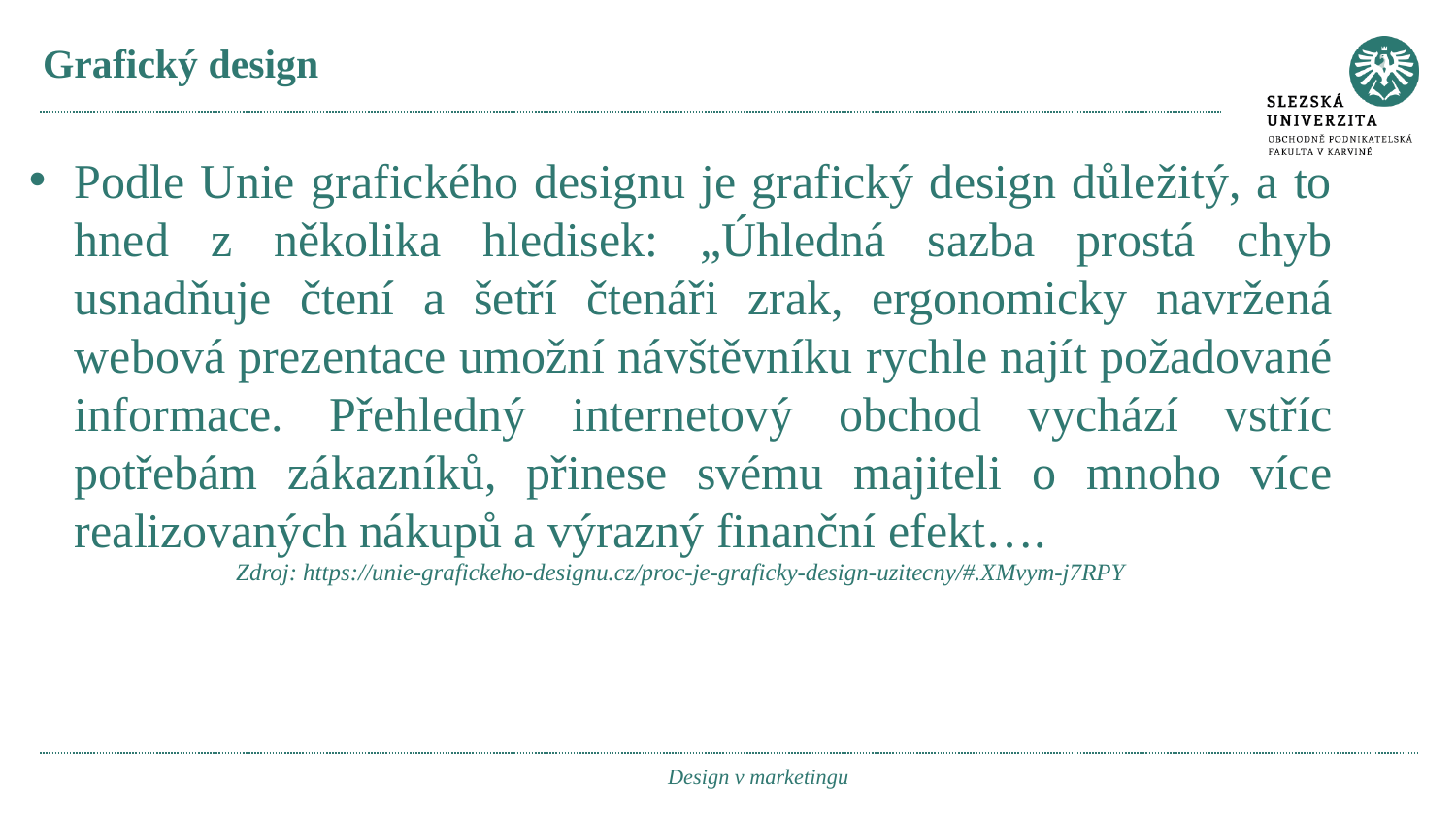

# Grafický design
Podle Unie grafického designu je grafický design důležitý, a to hned z několika hledisek: „Úhledná sazba prostá chyb usnadňuje čtení a šetří čtenáři zrak, ergonomicky navržená webová prezentace umožní návštěvníku rychle najít požadované informace. Přehledný internetový obchod vychází vstříc potřebám zákazníků, přinese svému majiteli o mnoho více realizovaných nákupů a výrazný finanční efekt….
Zdroj: https://unie-grafickeho-designu.cz/proc-je-graficky-design-uzitecny/#.XMvym-j7RPY

Design v marketingu